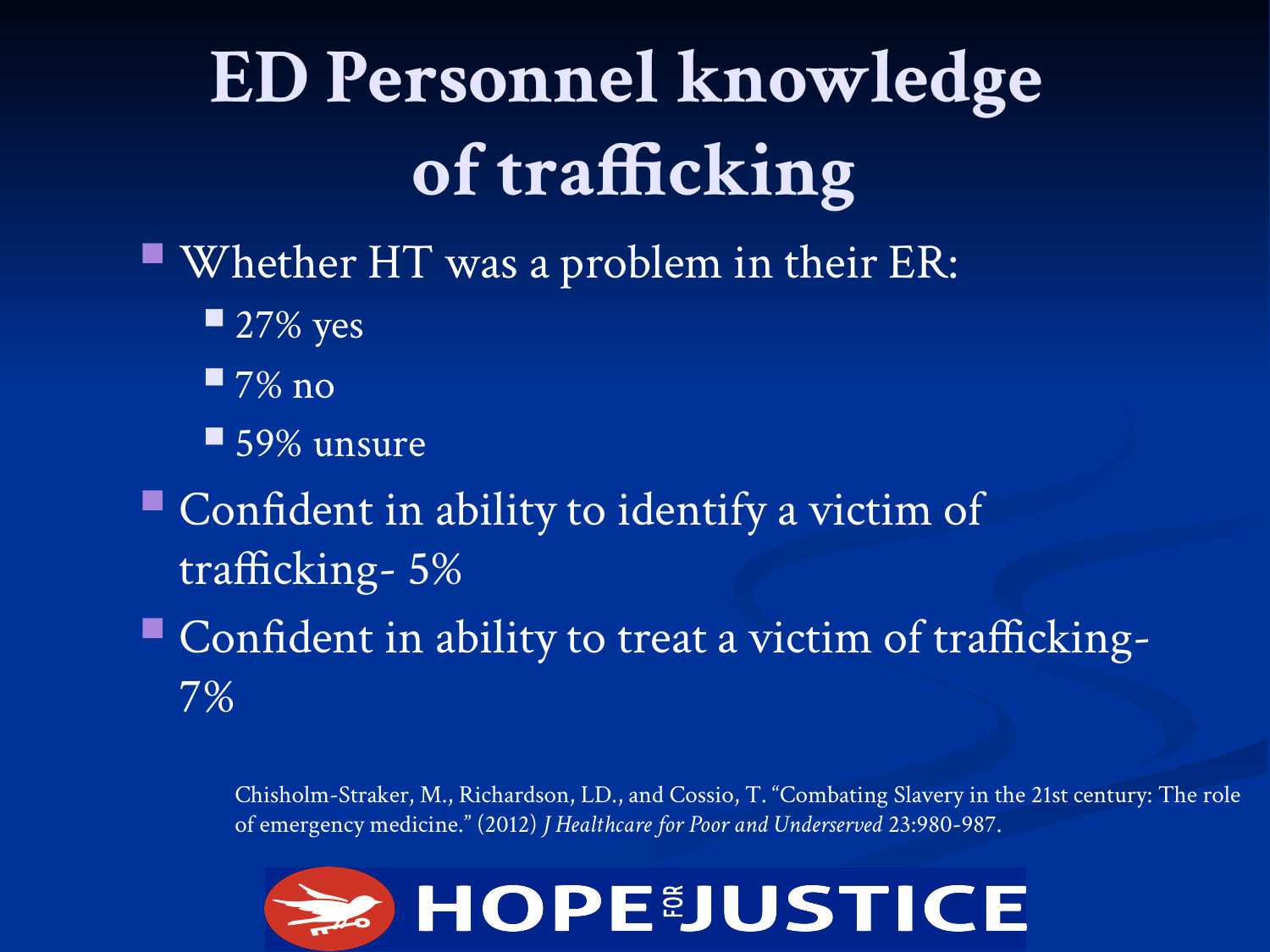

# ED Personnel knowledge of trafficking
Whether HT was a problem in their ER:
27% yes
7% no
59% unsure
Confident in ability to identify a victim of trafficking- 5%
Confident in ability to treat a victim of trafficking- 7%
Chisholm-Straker, M., Richardson, LD., and Cossio, T. “Combating Slavery in the 21st century: The role of emergency medicine.” (2012) J Healthcare for Poor and Underserved 23:980-987.